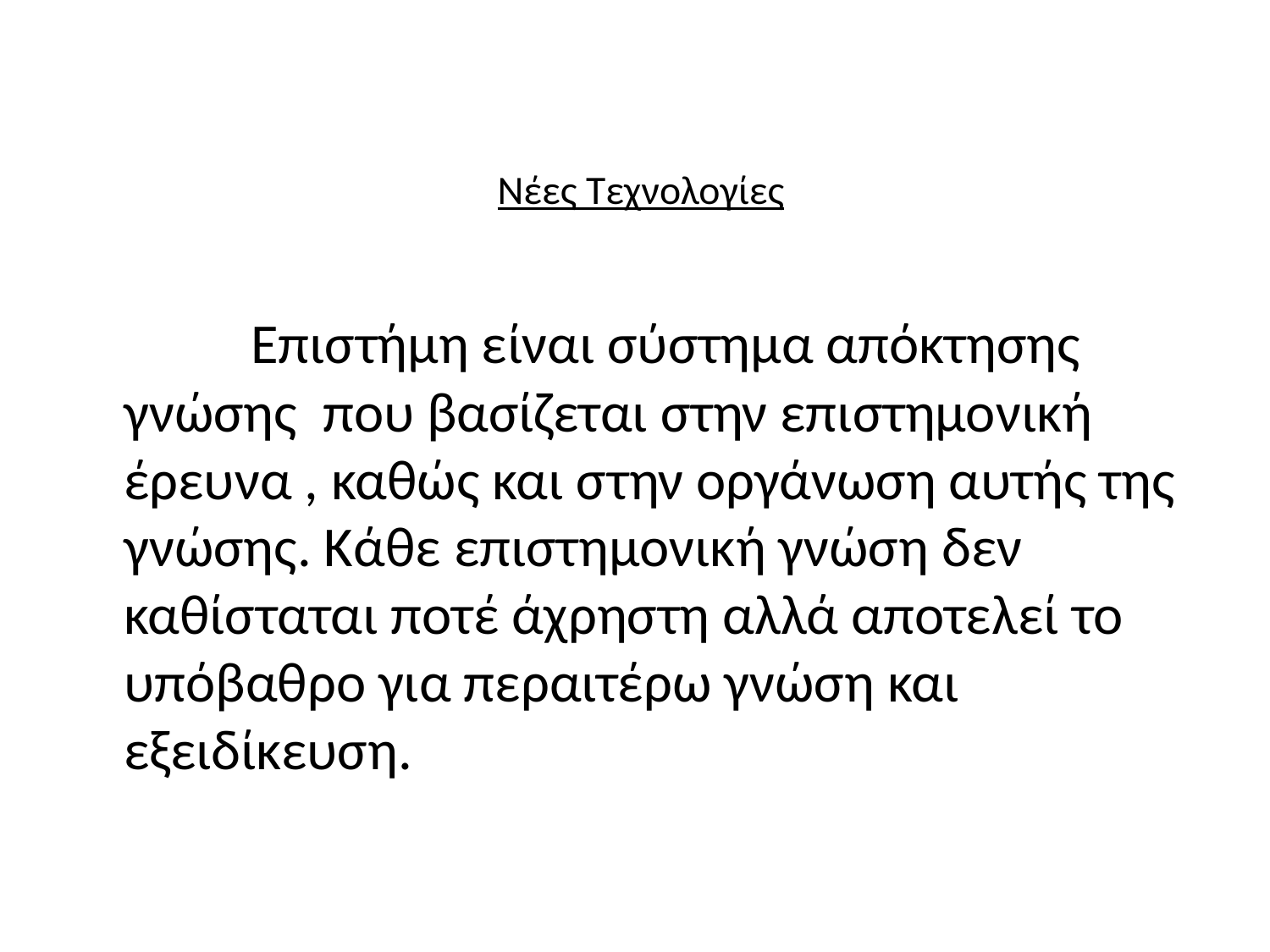

# Νέες Τεχνολογίες

		Επιστήμη είναι σύστημα απόκτησης γνώσης  που βασίζεται στην επιστημονική έρευνα , καθώς και στην οργάνωση αυτής της γνώσης. Κάθε επιστημονική γνώση δεν καθίσταται ποτέ άχρηστη αλλά αποτελεί το υπόβαθρο για περαιτέρω γνώση και εξειδίκευση.